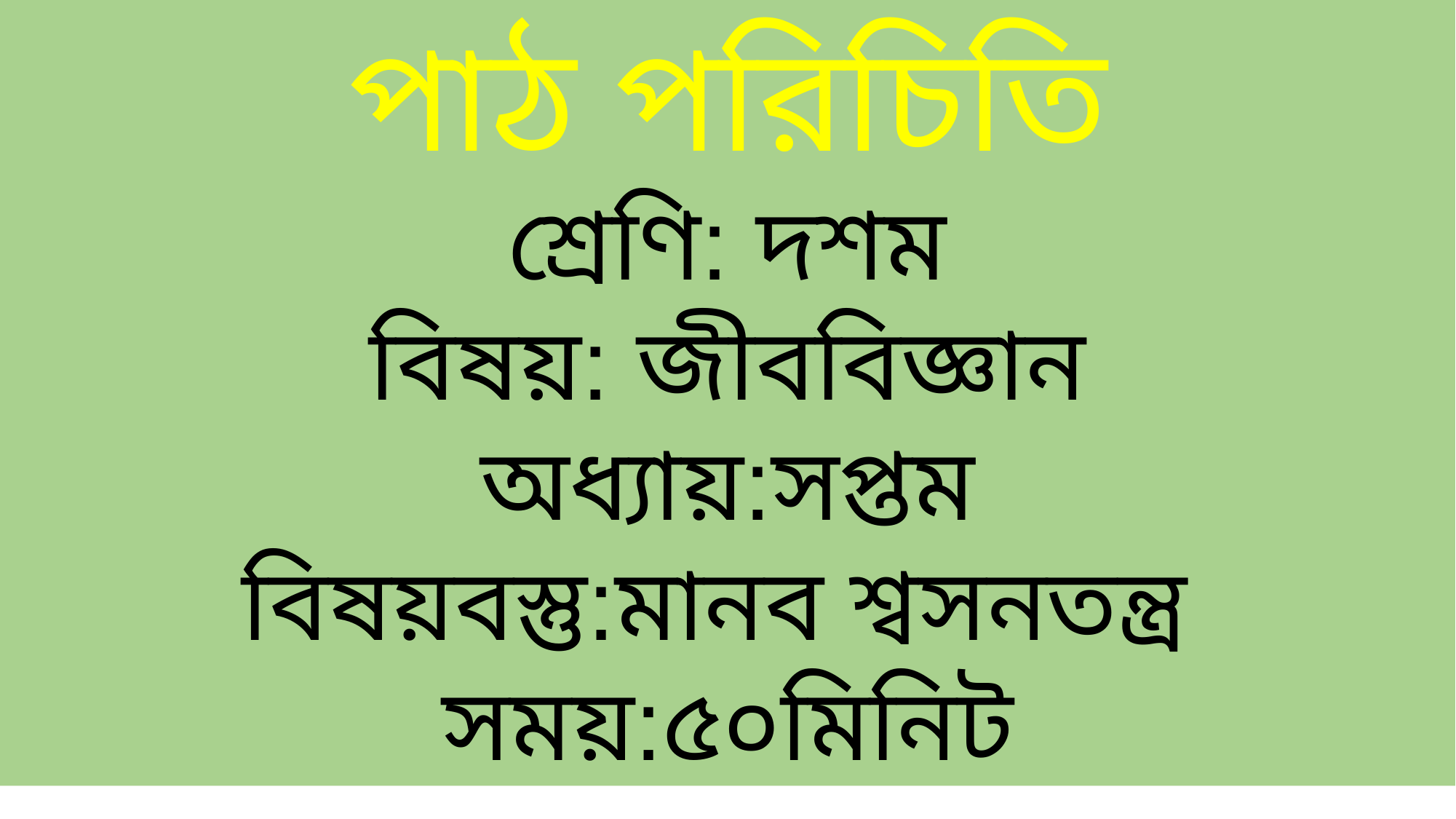

পাঠ পরিচিতি
শ্রেণি: দশম
বিষয়: জীববিজ্ঞান
অধ্যায়:সপ্তম
বিষয়বস্তু:মানব শ্বসনতন্ত্র
সময়:৫০মিনিট